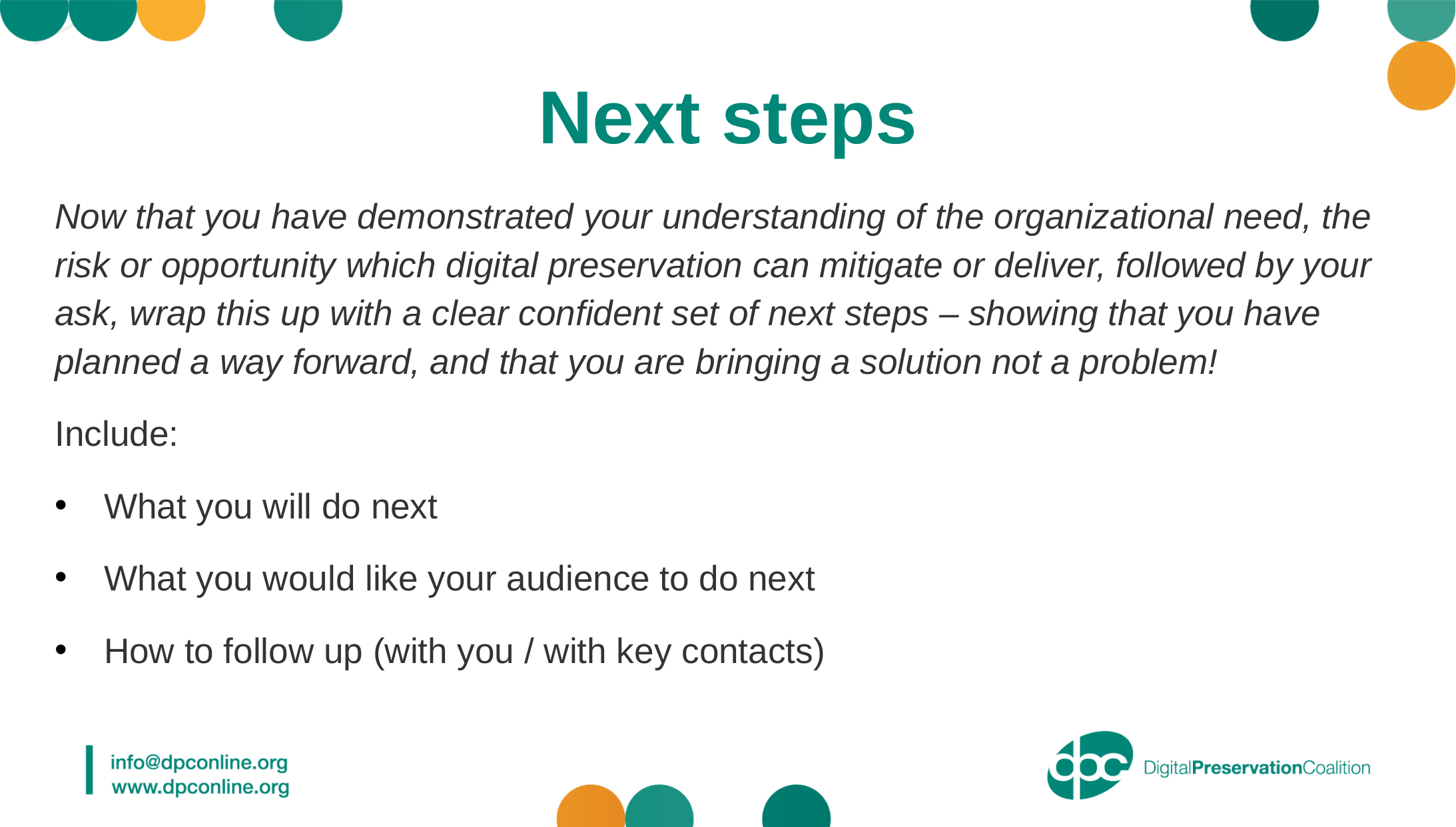

# Next steps
Now that you have demonstrated your understanding of the organizational need, the risk or opportunity which digital preservation can mitigate or deliver, followed by your ask, wrap this up with a clear confident set of next steps – showing that you have planned a way forward, and that you are bringing a solution not a problem!
Include:
What you will do next
What you would like your audience to do next
How to follow up (with you / with key contacts)